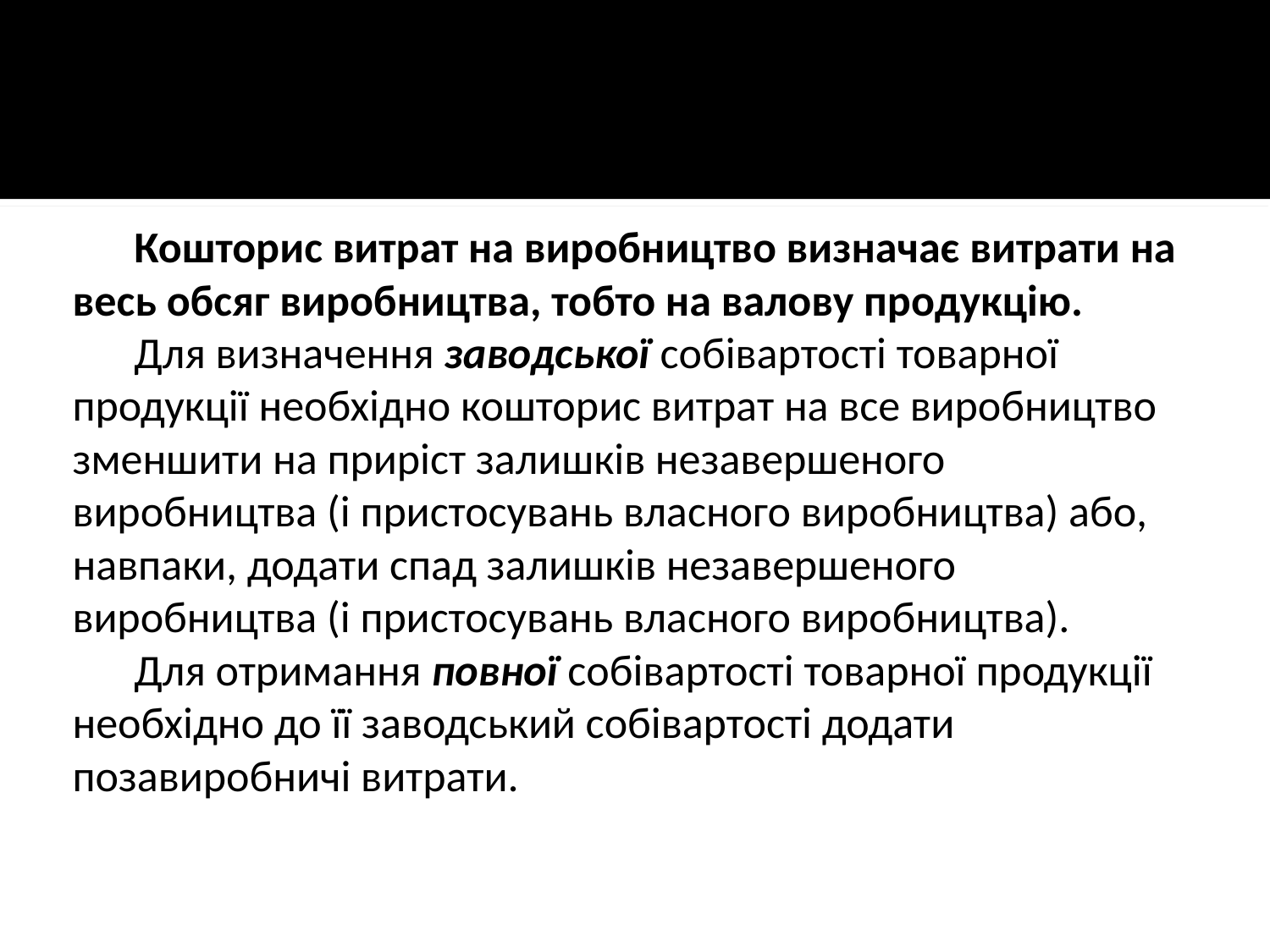

Кошторис витрат на виробництво визначає витрати на весь обсяг виробництва, тобто на валову продукцію.
Для визначення заводської собівартості товарної продукції необхідно кошторис витрат на все виробництво зменшити на приріст залишків незавершеного виробництва (і пристосувань власного виробництва) або, навпаки, додати спад залишків незавершеного виробництва (і пристосувань власного виробництва).
Для отримання повної собівартості товарної продукції необхідно до її заводський собівартості додати позавиробничі витрати.